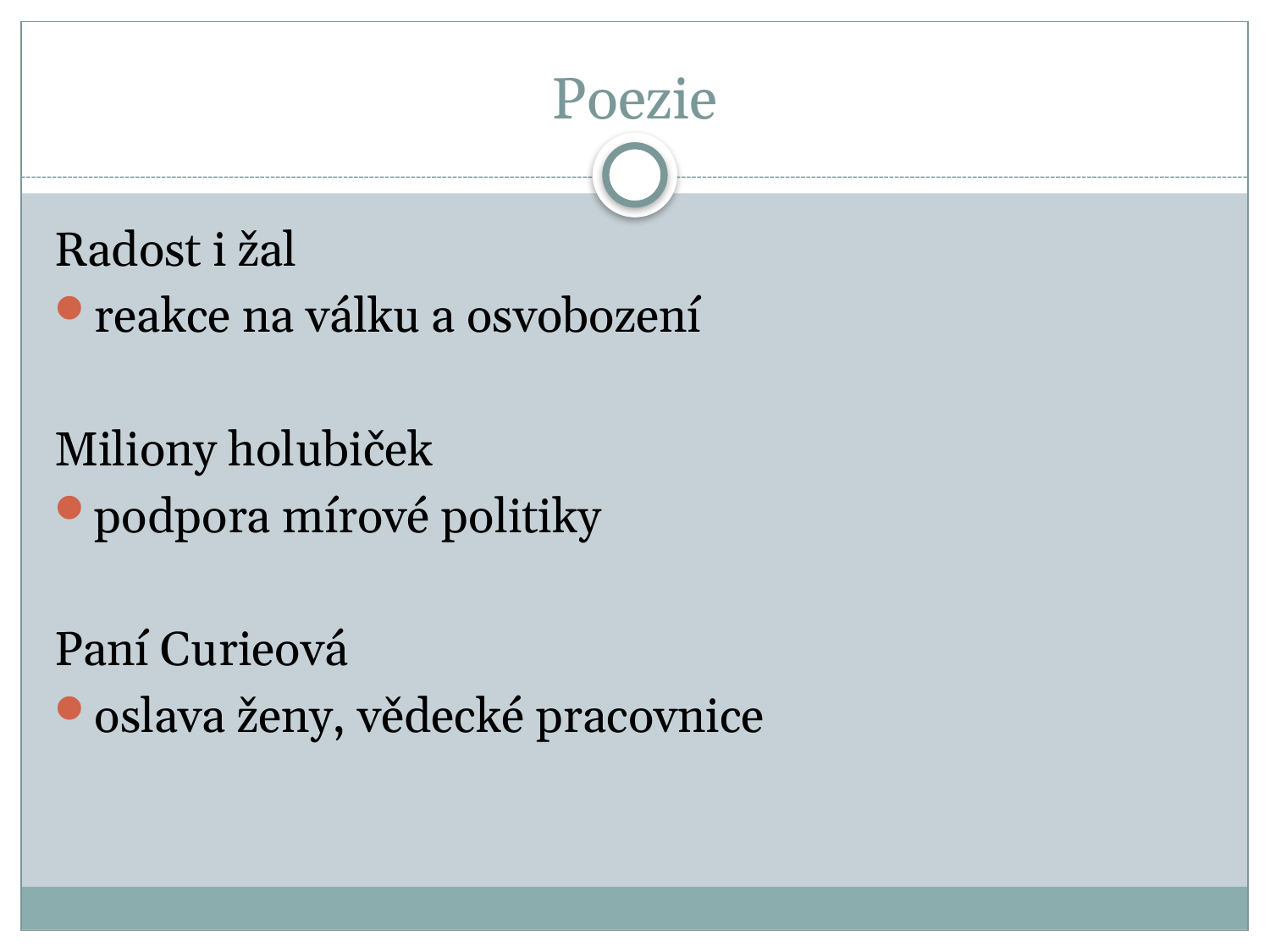

# Poezie
Radost i žal
reakce na válku a osvobození

Miliony holubiček
podpora mírové politiky

Paní Curieová
oslava ženy, vědecké pracovnice